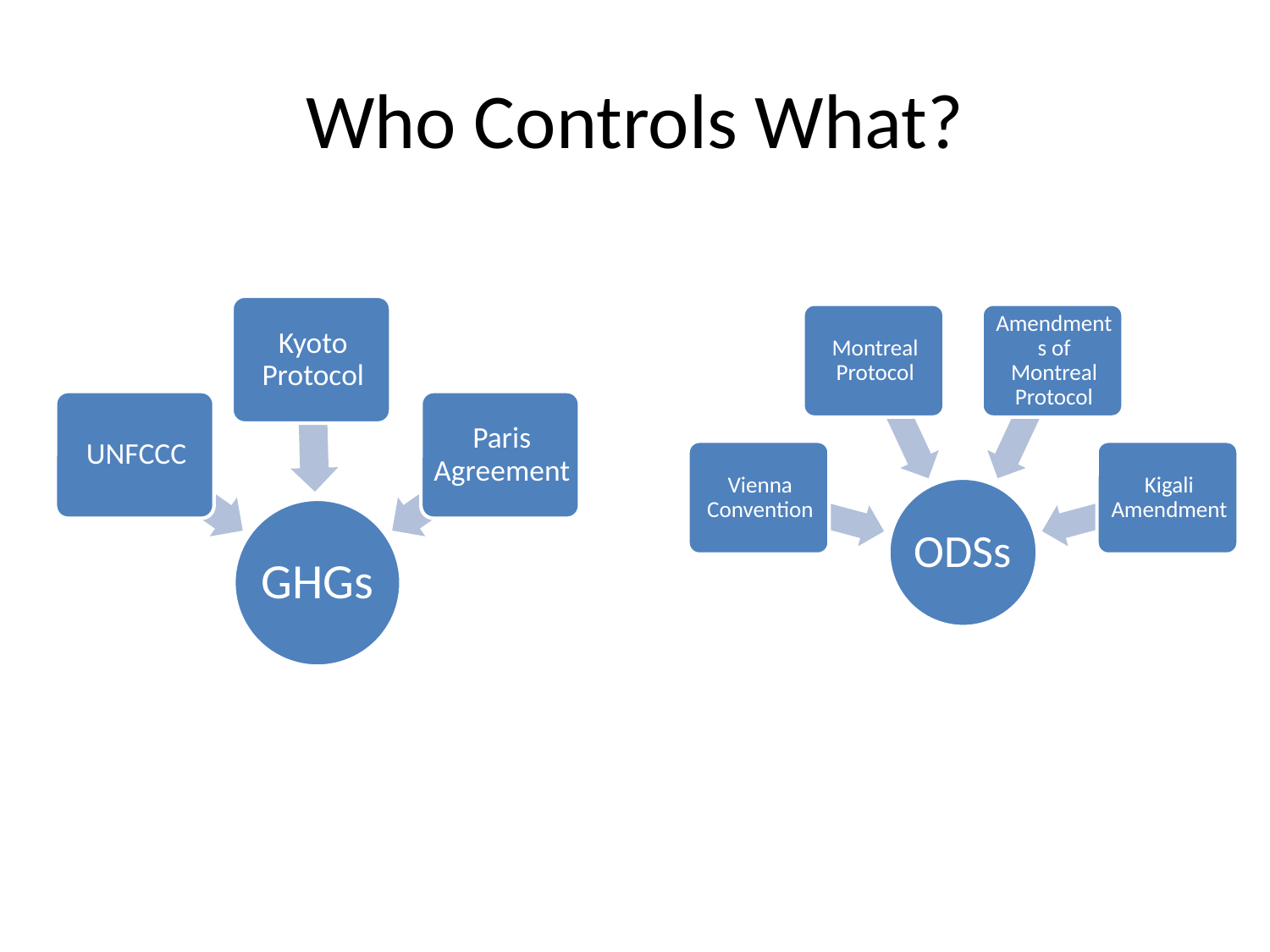

# Who Controls What?
ODSs
Vienna Convention
Montreal Protocol
Amendments of Montreal Protocol
Kigali Amendment
GHGs
UNFCCC
Kyoto Protocol
Paris Agreement